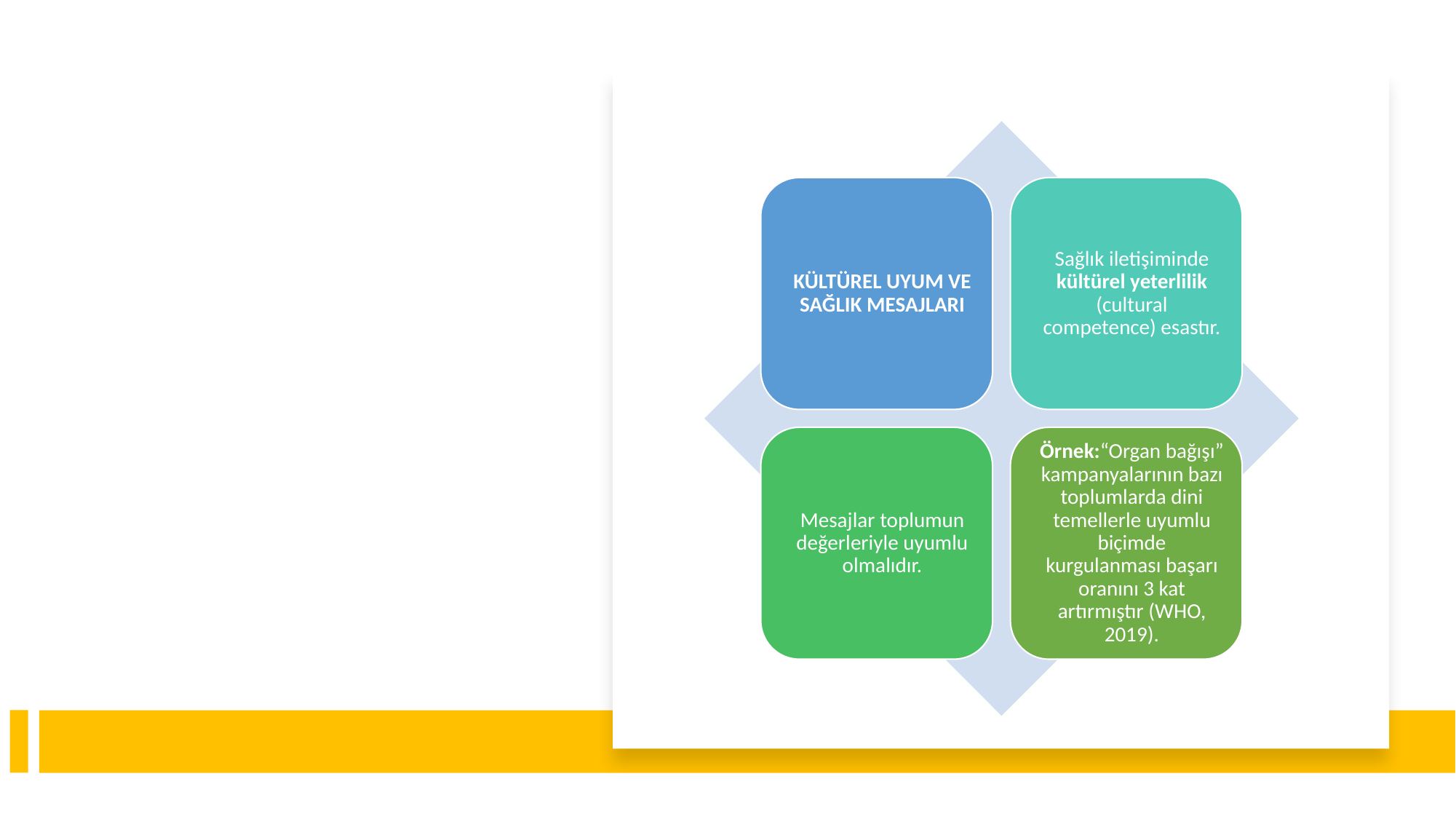

KÜLTÜREL UYUM VE SAĞLIK MESAJLARI
Sağlık iletişiminde kültürel yeterlilik (cultural competence) esastır.
Mesajlar toplumun değerleriyle uyumlu olmalıdır.
Örnek:“Organ bağışı” kampanyalarının bazı toplumlarda dini temellerle uyumlu biçimde kurgulanması başarı oranını 3 kat artırmıştır (WHO, 2019).
#